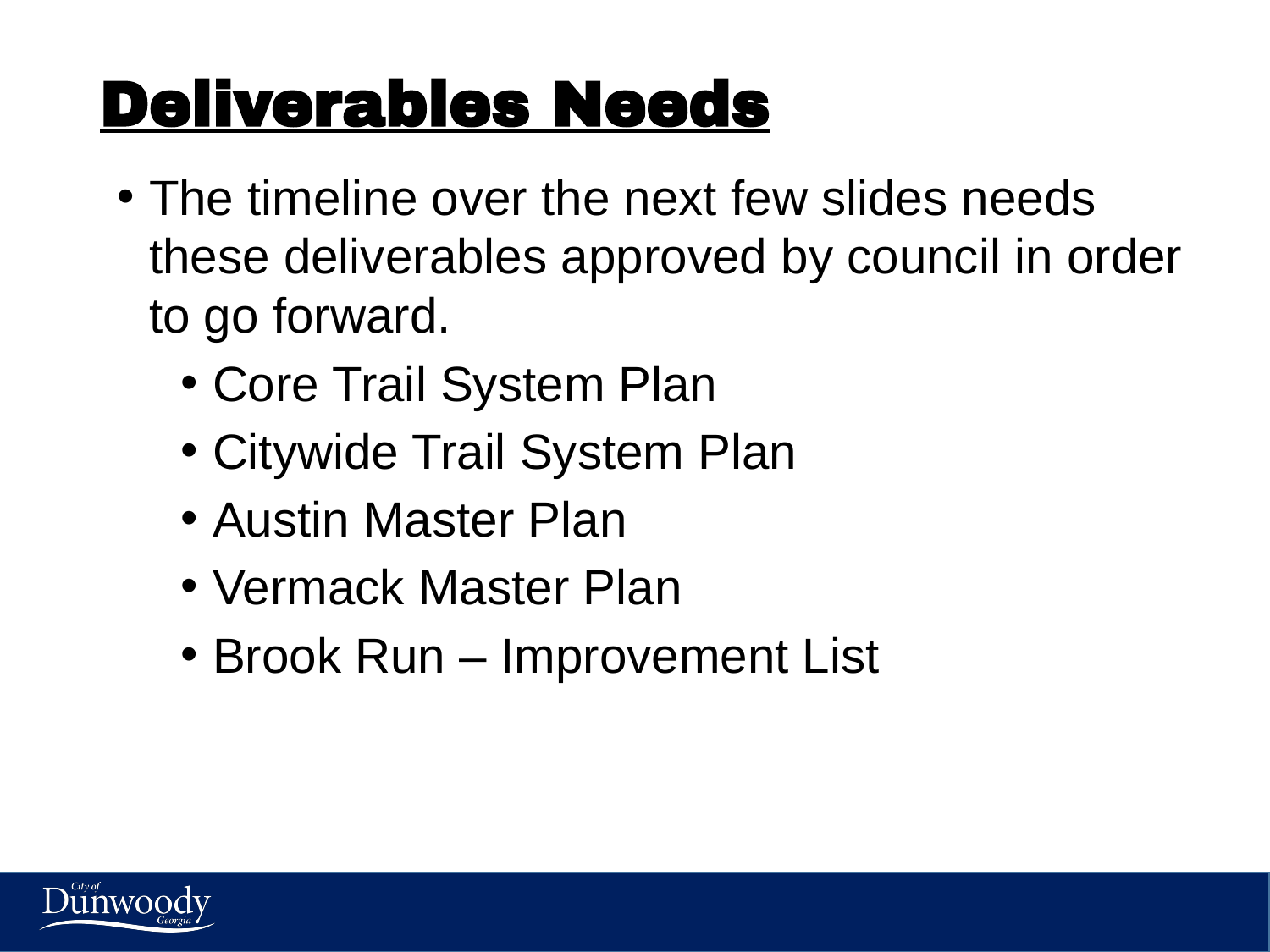

# Deliverables Needs

The timeline over the next few slides needs these deliverables approved by council in order to go forward.
Core Trail System Plan
Citywide Trail System Plan
Austin Master Plan
Vermack Master Plan
Brook Run – Improvement List

10